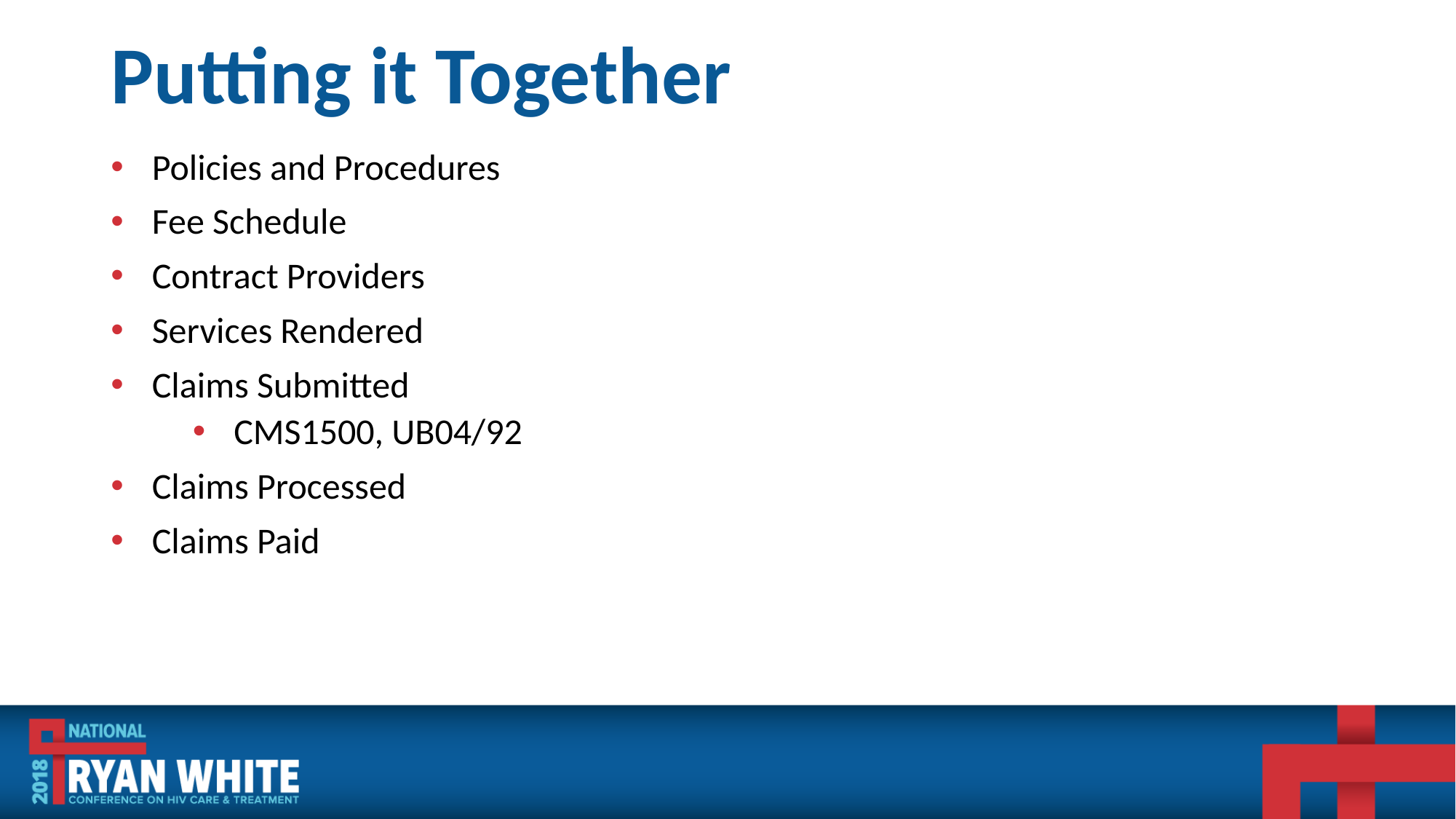

# Putting it Together
Policies and Procedures
Fee Schedule
Contract Providers
Services Rendered
Claims Submitted
CMS1500, UB04/92
Claims Processed
Claims Paid